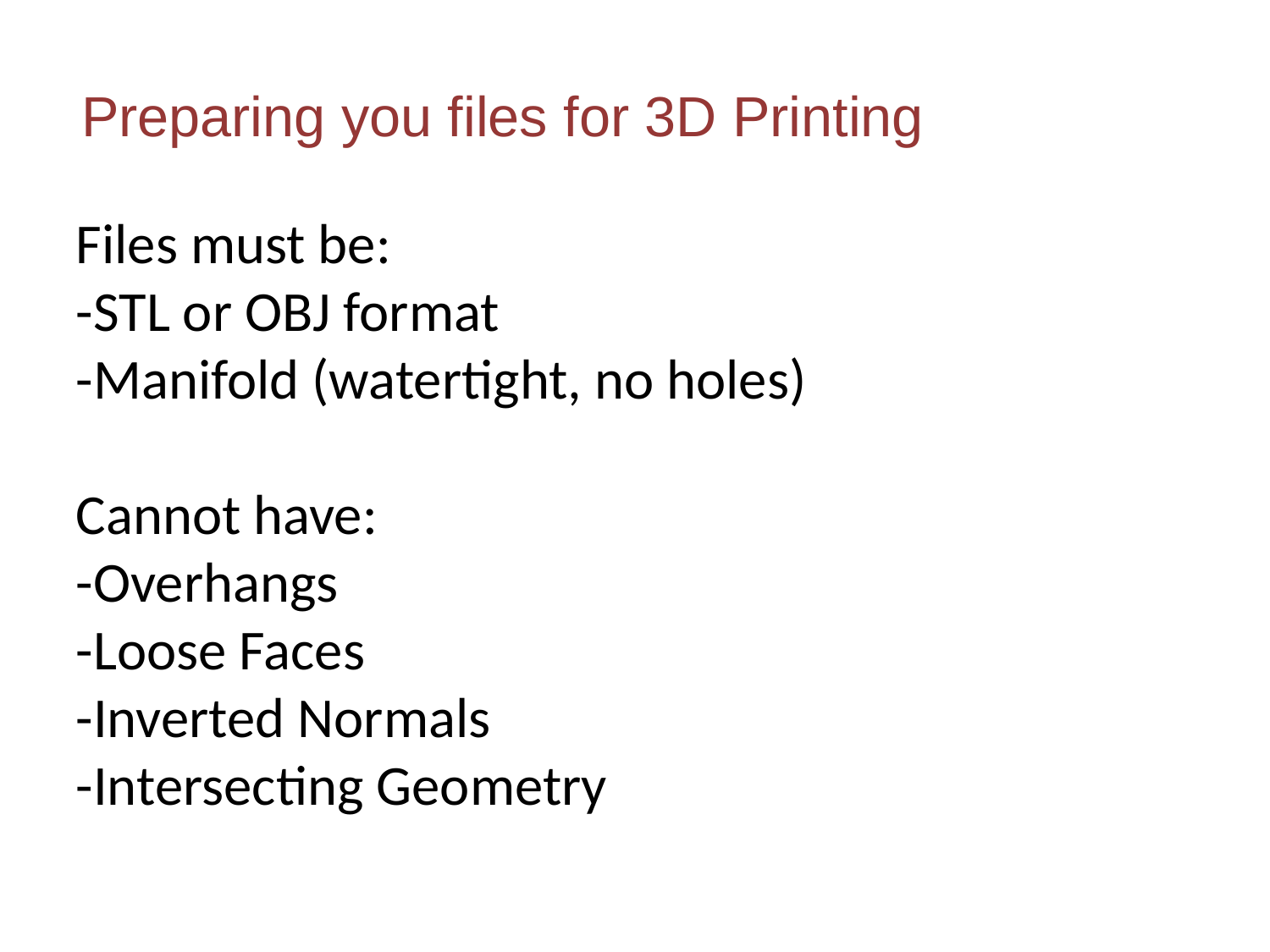

Preparing you files for 3D Printing
Files must be:
-STL or OBJ format
-Manifold (watertight, no holes)

Cannot have:
-Overhangs
-Loose Faces
-Inverted Normals
-Intersecting Geometry